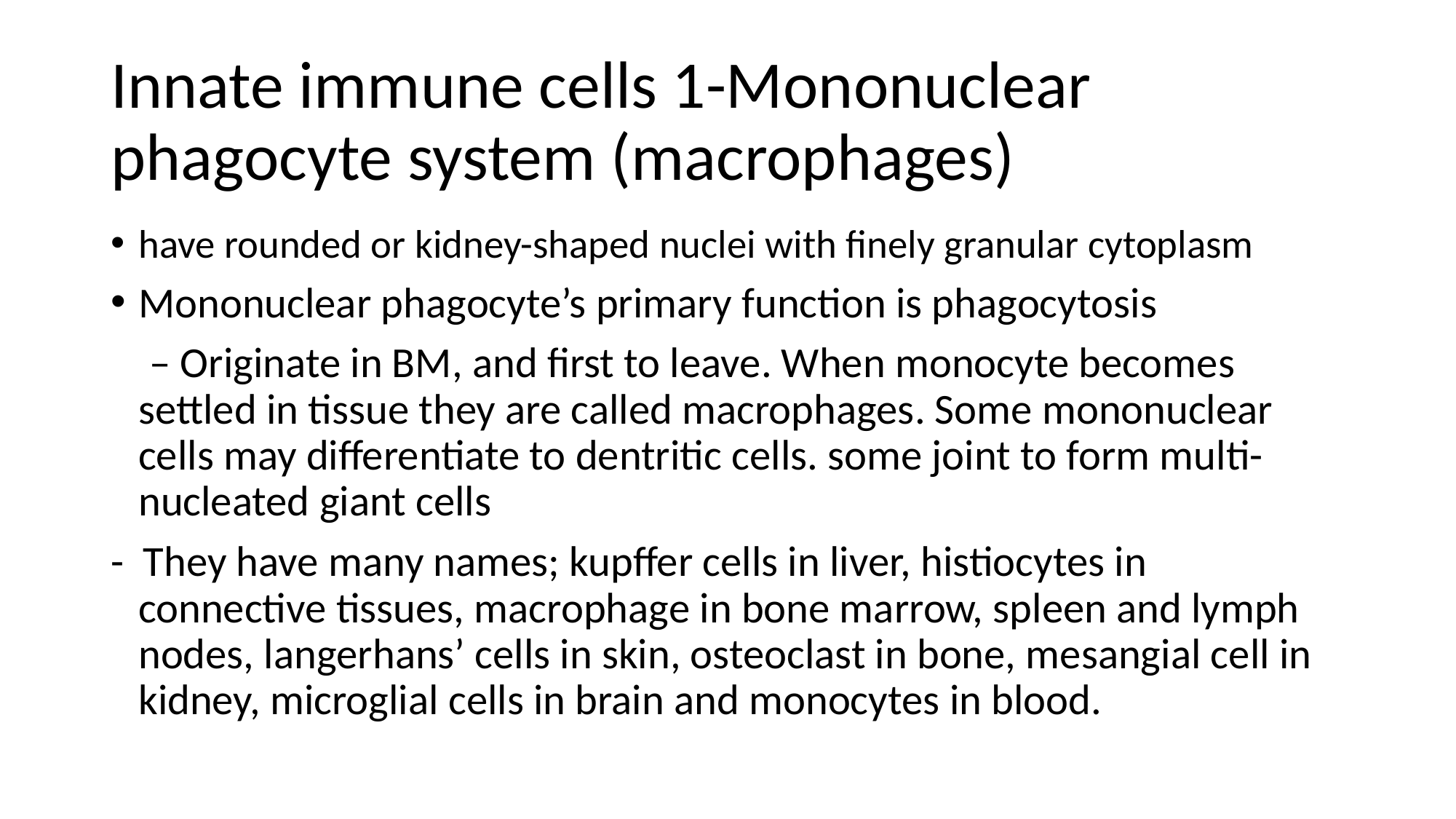

# Innate immune cells 1-Mononuclear phagocyte system (macrophages)
have rounded or kidney-shaped nuclei with finely granular cytoplasm
Mononuclear phagocyte’s primary function is phagocytosis
    – Originate in BM, and first to leave. When monocyte becomes settled in tissue they are called macrophages. Some mononuclear cells may differentiate to dentritic cells. some joint to form multi-nucleated giant cells
-  They have many names; kupffer cells in liver, histiocytes in connective tissues, macrophage in bone marrow, spleen and lymph nodes, langerhans’ cells in skin, osteoclast in bone, mesangial cell in kidney, microglial cells in brain and monocytes in blood.